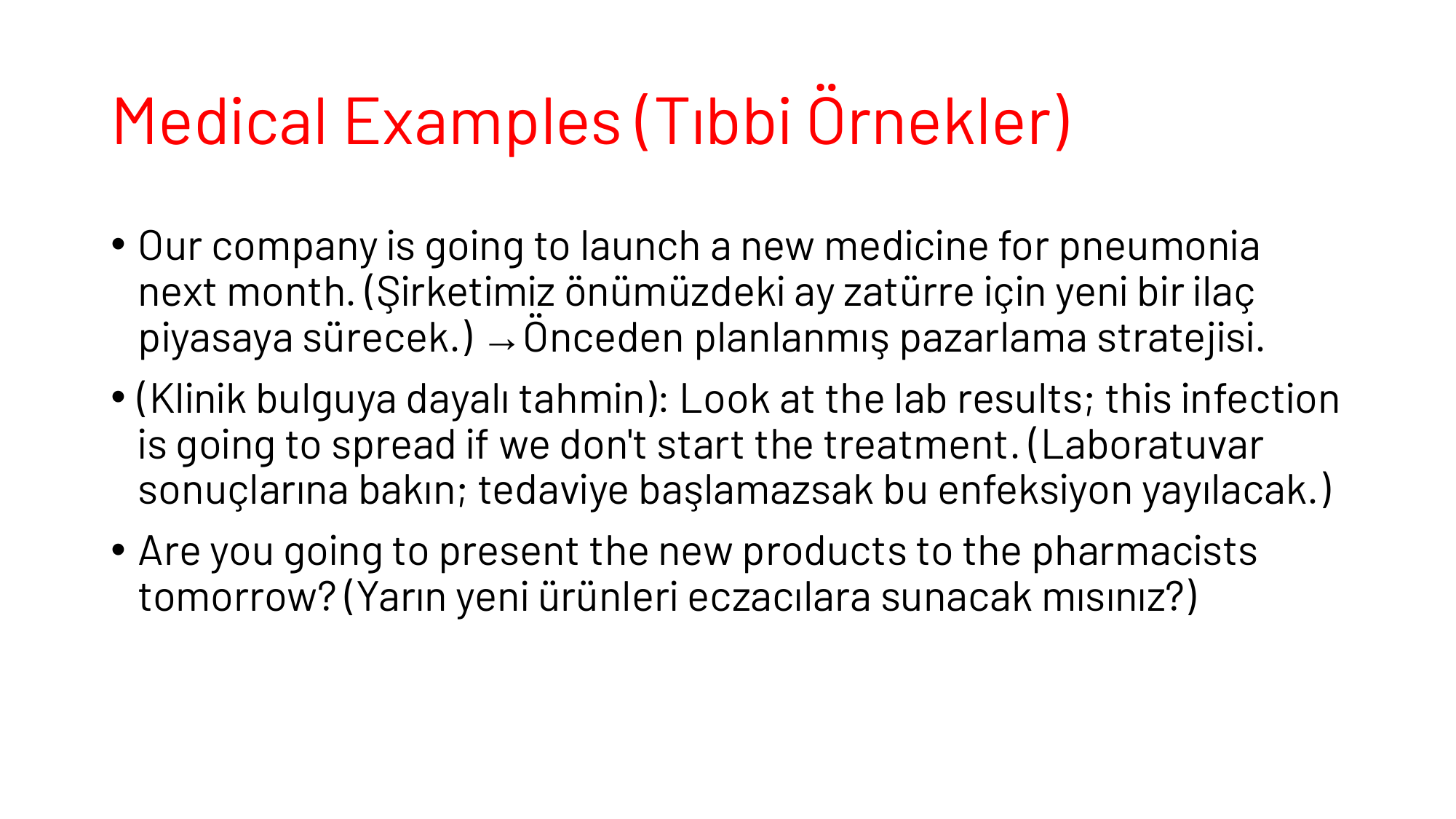

# Medical Examples (Tıbbi Örnekler)
Our company is going to launch a new medicine for pneumonia next month. (Şirketimiz önümüzdeki ay zatürre için yeni bir ilaç piyasaya sürecek.) →Önceden planlanmış pazarlama stratejisi.
(Klinik bulguya dayalı tahmin): Look at the lab results; this infection is going to spread if we don't start the treatment. (Laboratuvar sonuçlarına bakın; tedaviye başlamazsak bu enfeksiyon yayılacak.)
Are you going to present the new products to the pharmacists tomorrow? (Yarın yeni ürünleri eczacılara sunacak mısınız?)